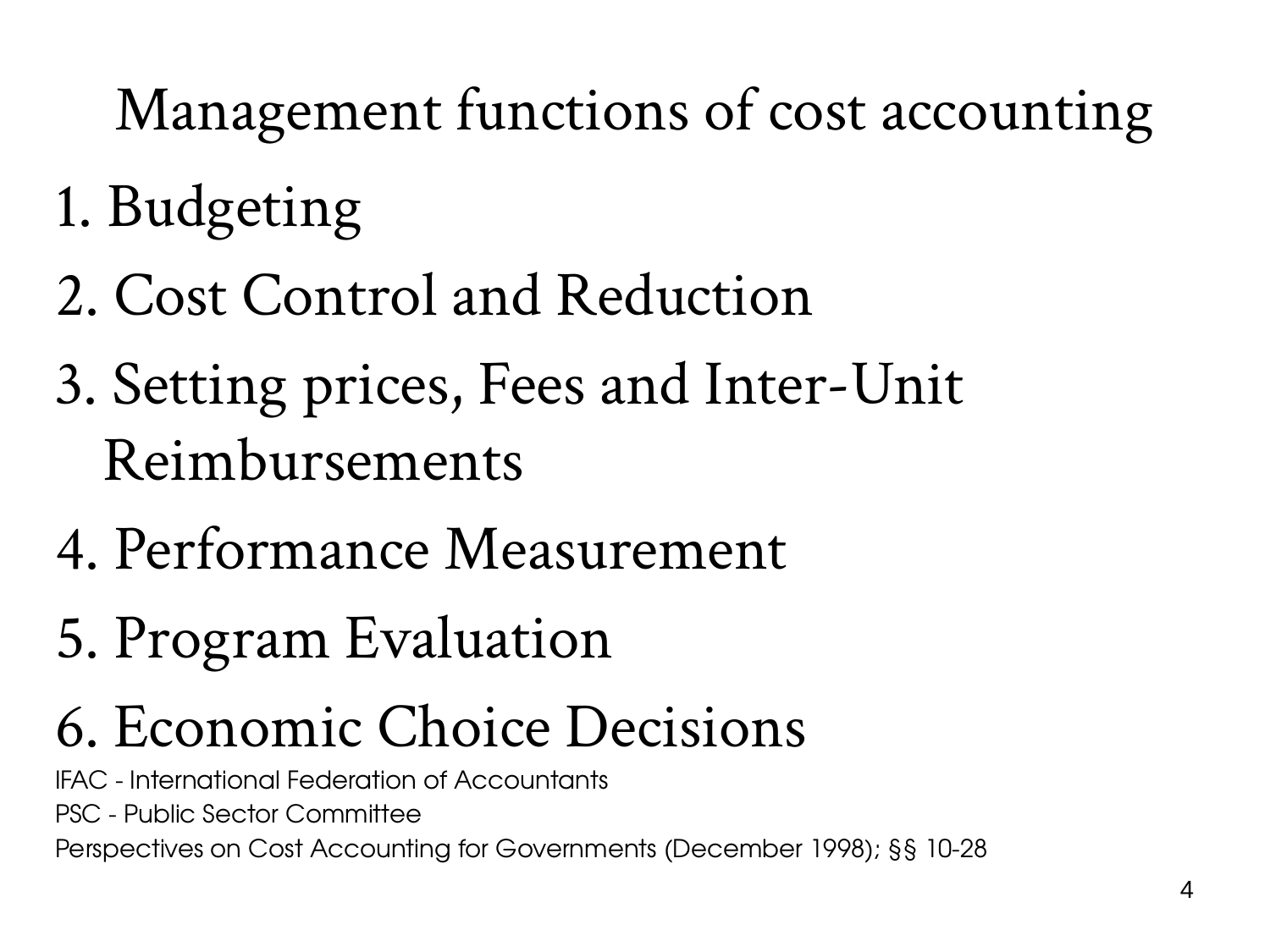

# Management functions of cost accounting
1. Budgeting
2. Cost Control and Reduction
3. Setting prices, Fees and Inter-Unit Reimbursements
4. Performance Measurement
5. Program Evaluation
6. Economic Choice Decisions
IFAC - International Federation of Accountants
PSC - Public Sector Committee
Perspectives on Cost Accounting for Governments (December 1998); §§ 10-28
4